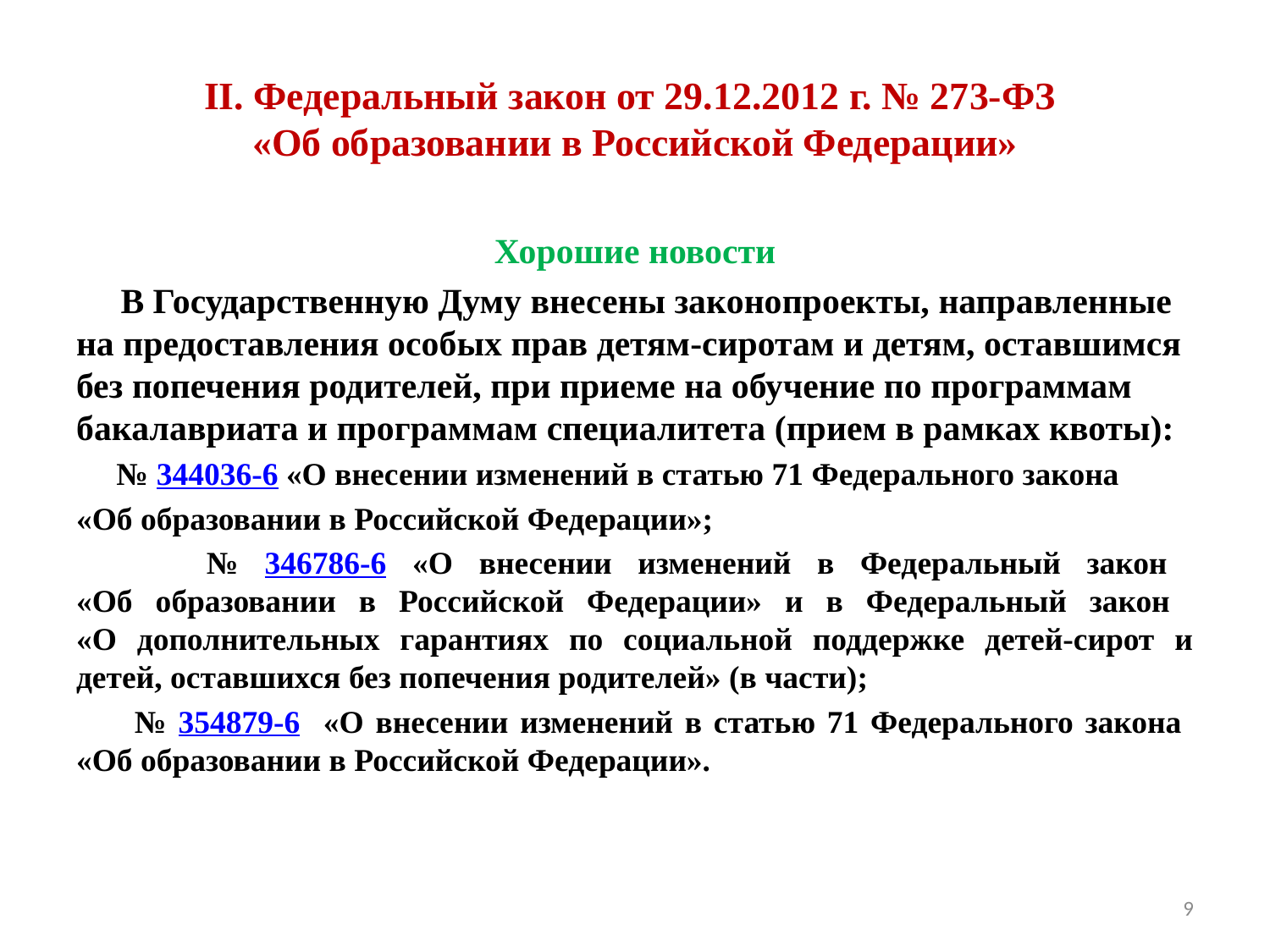

# II. Федеральный закон от 29.12.2012 г. № 273-ФЗ «Об образовании в Российской Федерации»
Хорошие новости
     В Государственную Думу внесены законопроекты, направленные на предоставления особых прав детям-сиротам и детям, оставшимся без попечения родителей, при приеме на обучение по программам бакалавриата и программам специалитета (прием в рамках квоты):
     № 344036-6 «О внесении изменений в статью 71 Федерального закона
«Об образовании в Российской Федерации»;
     № 346786-6 «О внесении изменений в Федеральный закон
«Об образовании в Российской Федерации» и в Федеральный закон
«О дополнительных гарантиях по социальной поддержке детей-сирот и детей, оставшихся без попечения родителей» (в части);
     № 354879-6  «О внесении изменений в статью 71 Федерального закона
«Об образовании в Российской Федерации».
9